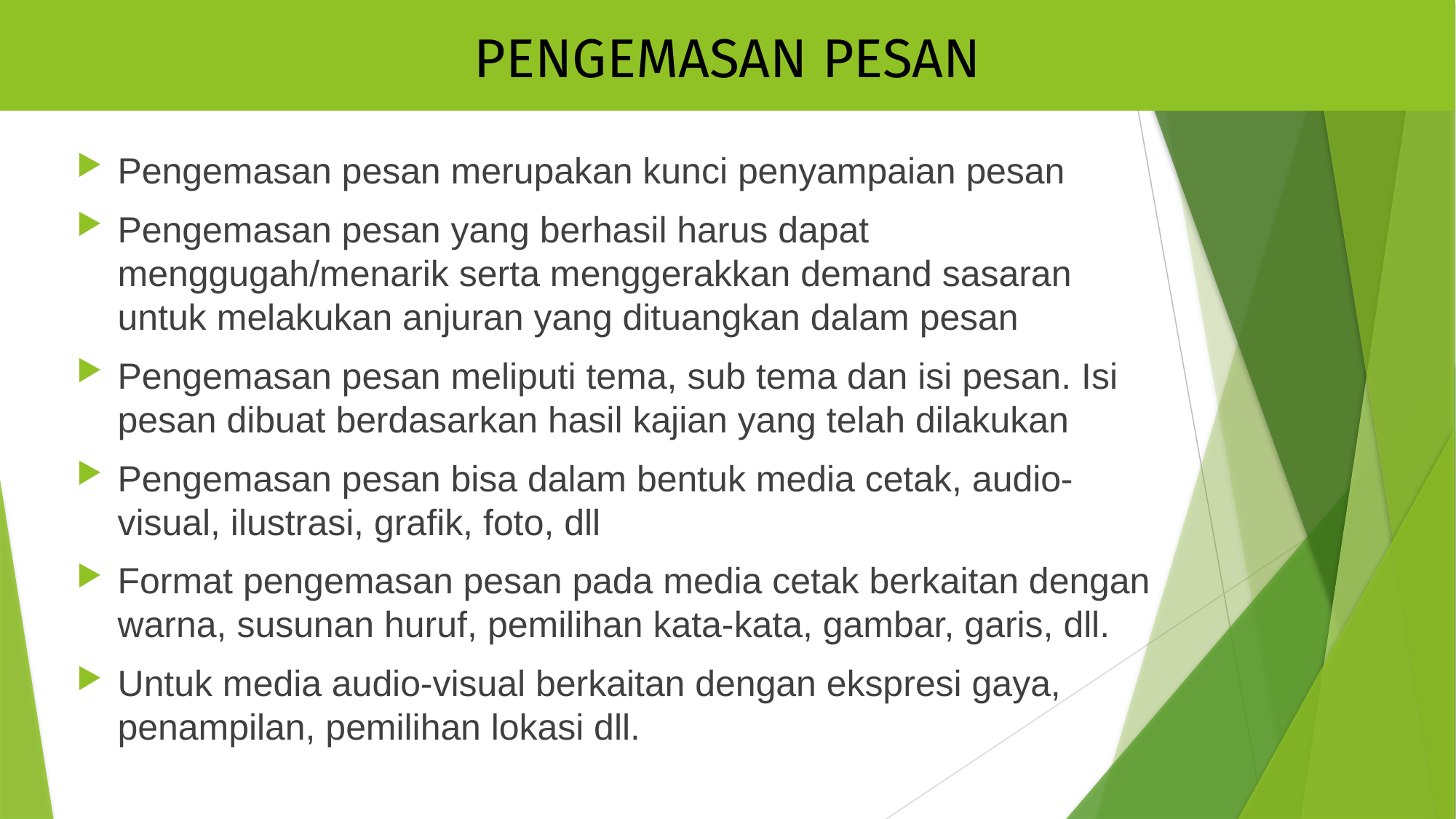

PENGEMASAN PESAN
Pengemasan pesan merupakan kunci penyampaian pesan
Pengemasan pesan yang berhasil harus dapat menggugah/menarik serta menggerakkan demand sasaran untuk melakukan anjuran yang dituangkan dalam pesan
Pengemasan pesan meliputi tema, sub tema dan isi pesan. Isi pesan dibuat berdasarkan hasil kajian yang telah dilakukan
Pengemasan pesan bisa dalam bentuk media cetak, audio-visual, ilustrasi, grafik, foto, dll
Format pengemasan pesan pada media cetak berkaitan dengan warna, susunan huruf, pemilihan kata-kata, gambar, garis, dll.
Untuk media audio-visual berkaitan dengan ekspresi gaya, penampilan, pemilihan lokasi dll.